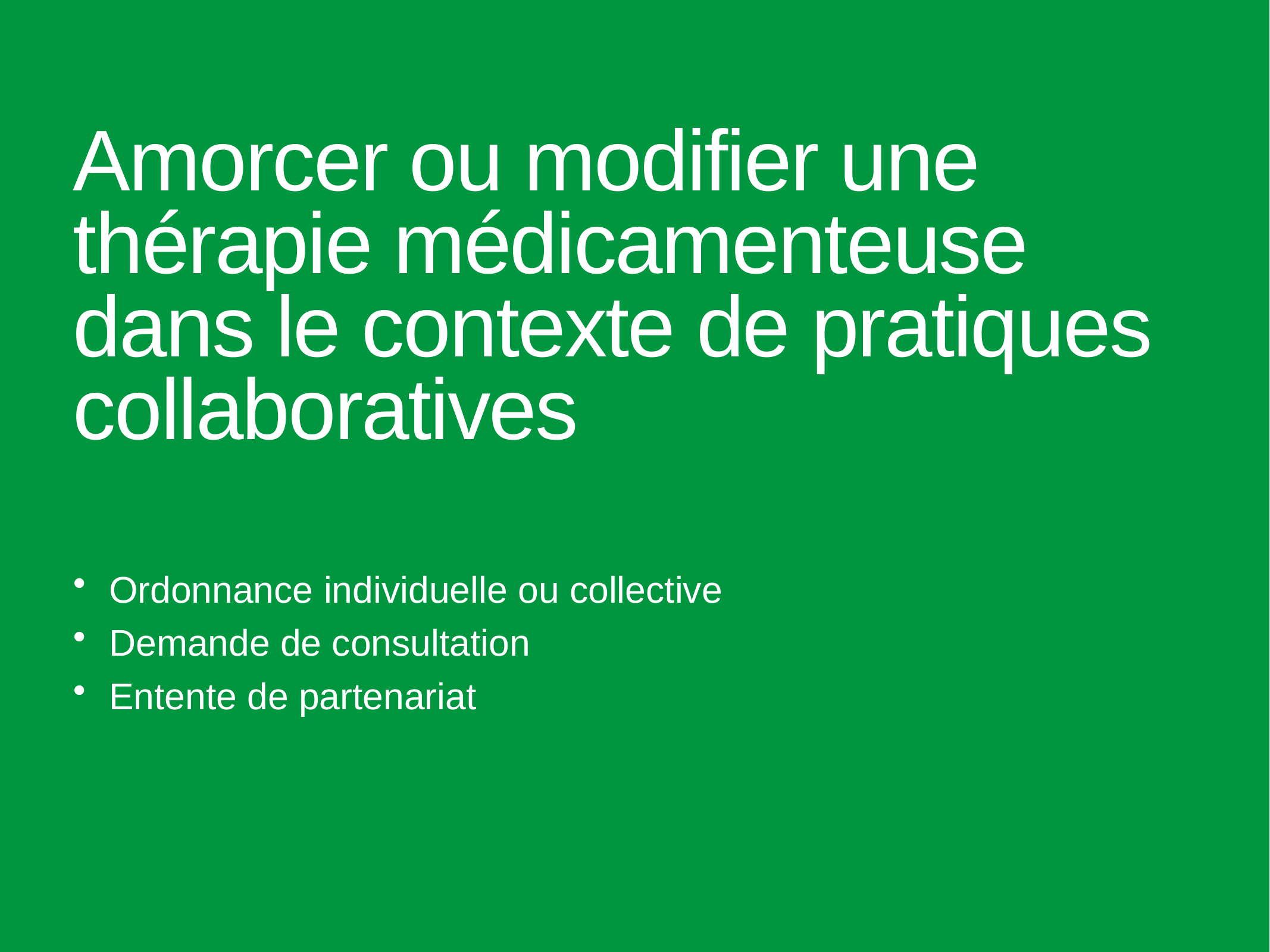

# Amorcer ou modifier une thérapie médicamenteuse dans le contexte de pratiques collaboratives
Ordonnance individuelle ou collective
Demande de consultation
Entente de partenariat